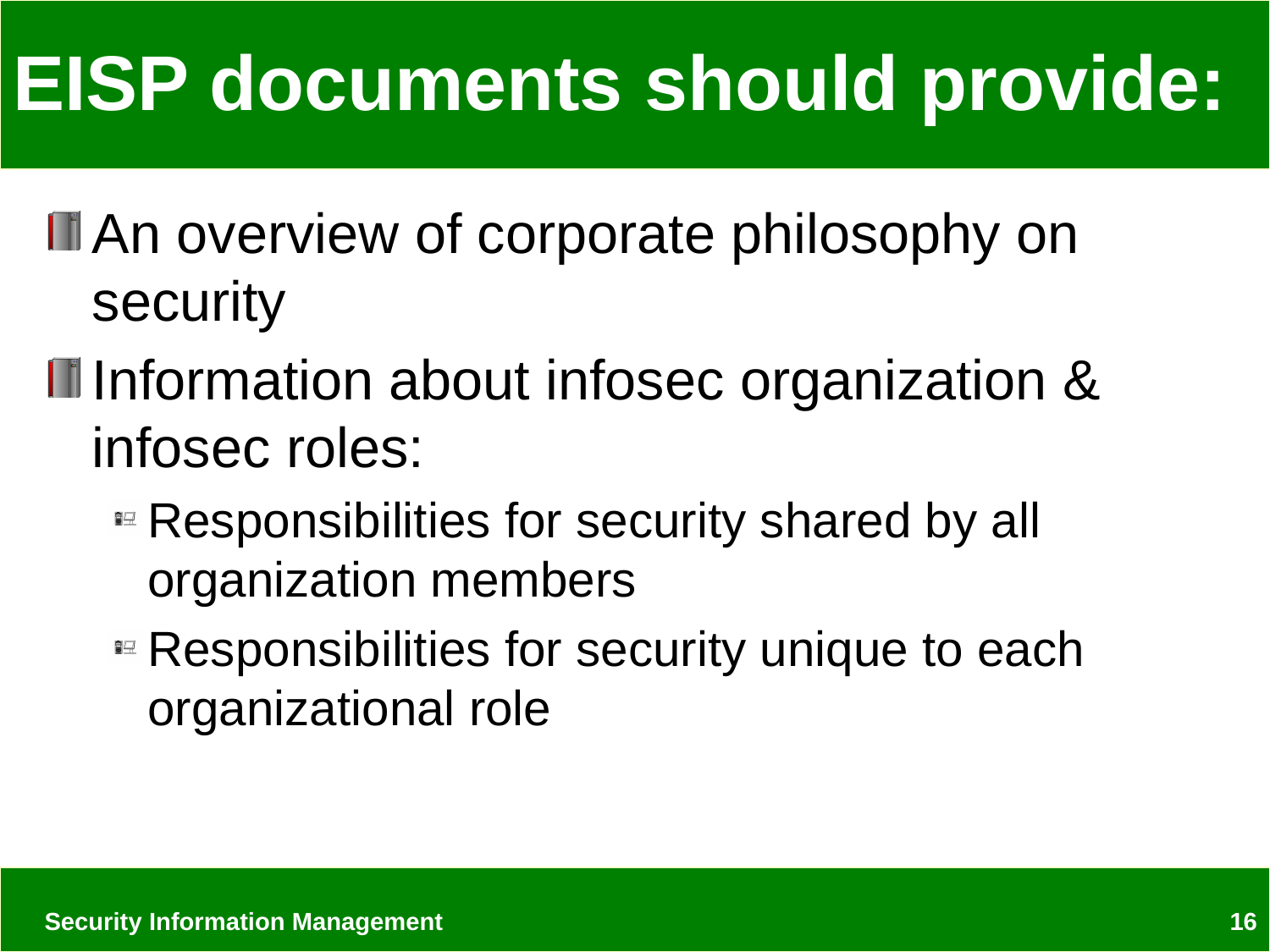

# EISP documents should provide:
An overview of corporate philosophy on security
Information about infosec organization & infosec roles:
Responsibilities for security shared by all organization members
Responsibilities for security unique to each organizational role
Security Information Management
16